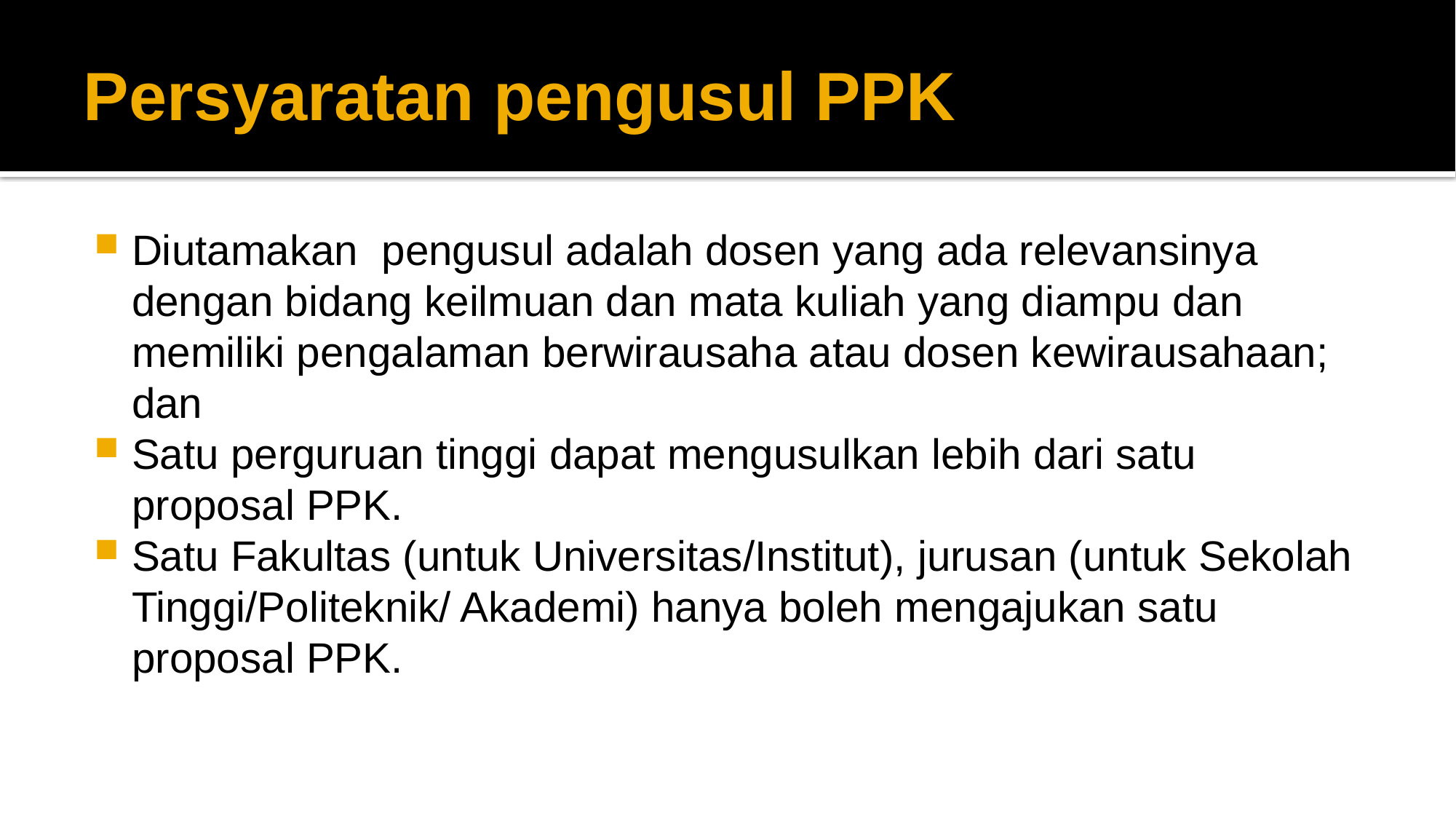

# Persyaratan pengusul PPK
Diutamakan  pengusul adalah dosen yang ada relevansinya dengan bidang keilmuan dan mata kuliah yang diampu dan memiliki pengalaman berwirausaha atau dosen kewirausahaan; dan
Satu perguruan tinggi dapat mengusulkan lebih dari satu proposal PPK.
Satu Fakultas (untuk Universitas/Institut), jurusan (untuk Sekolah Tinggi/Politeknik/ Akademi) hanya boleh mengajukan satu proposal PPK.